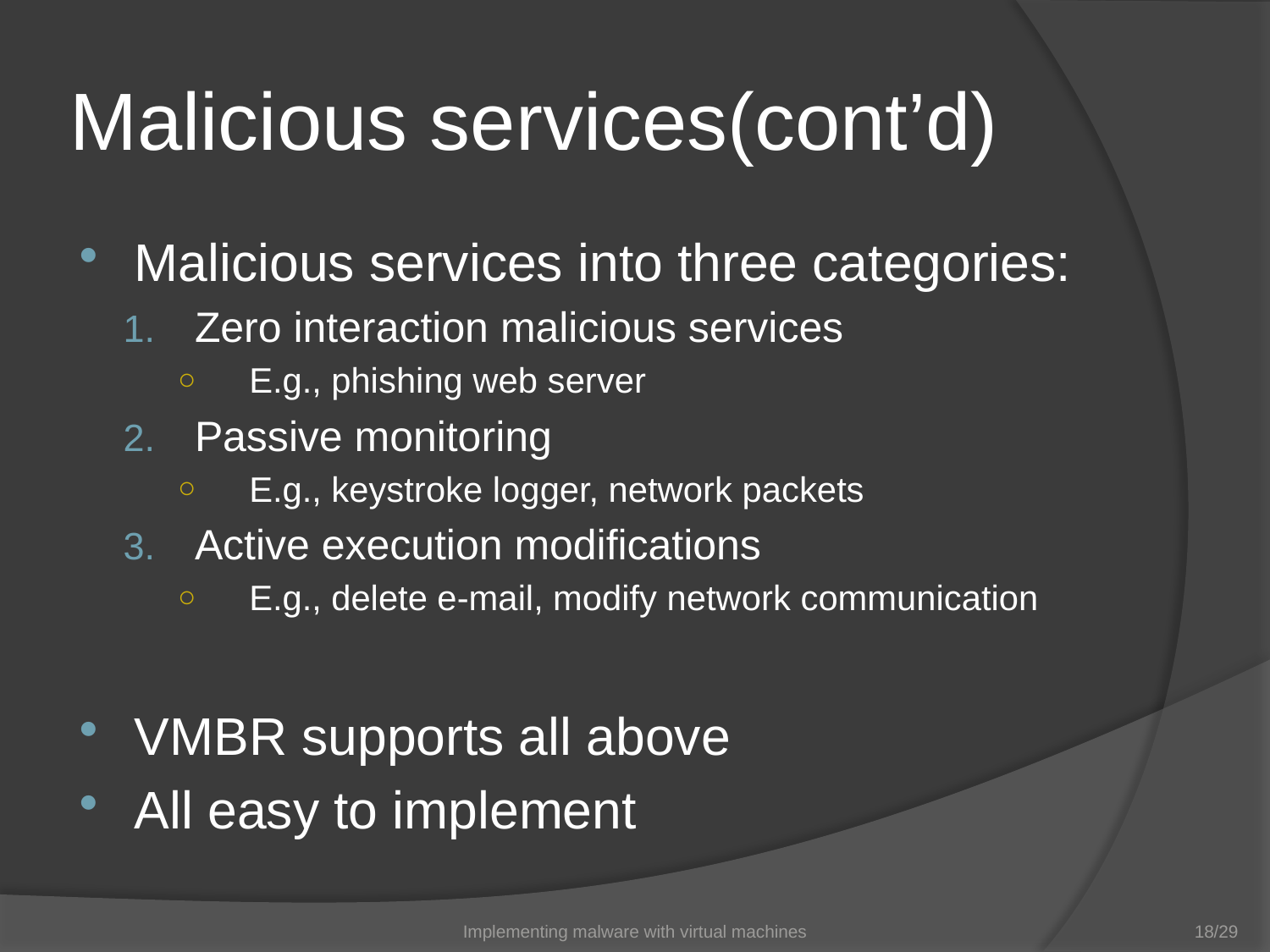

# Malicious services(cont’d)
Malicious services into three categories:
Zero interaction malicious services
E.g., phishing web server
Passive monitoring
E.g., keystroke logger, network packets
Active execution modifications
E.g., delete e-mail, modify network communication

VMBR supports all above
All easy to implement
Implementing malware with virtual machines
18/29